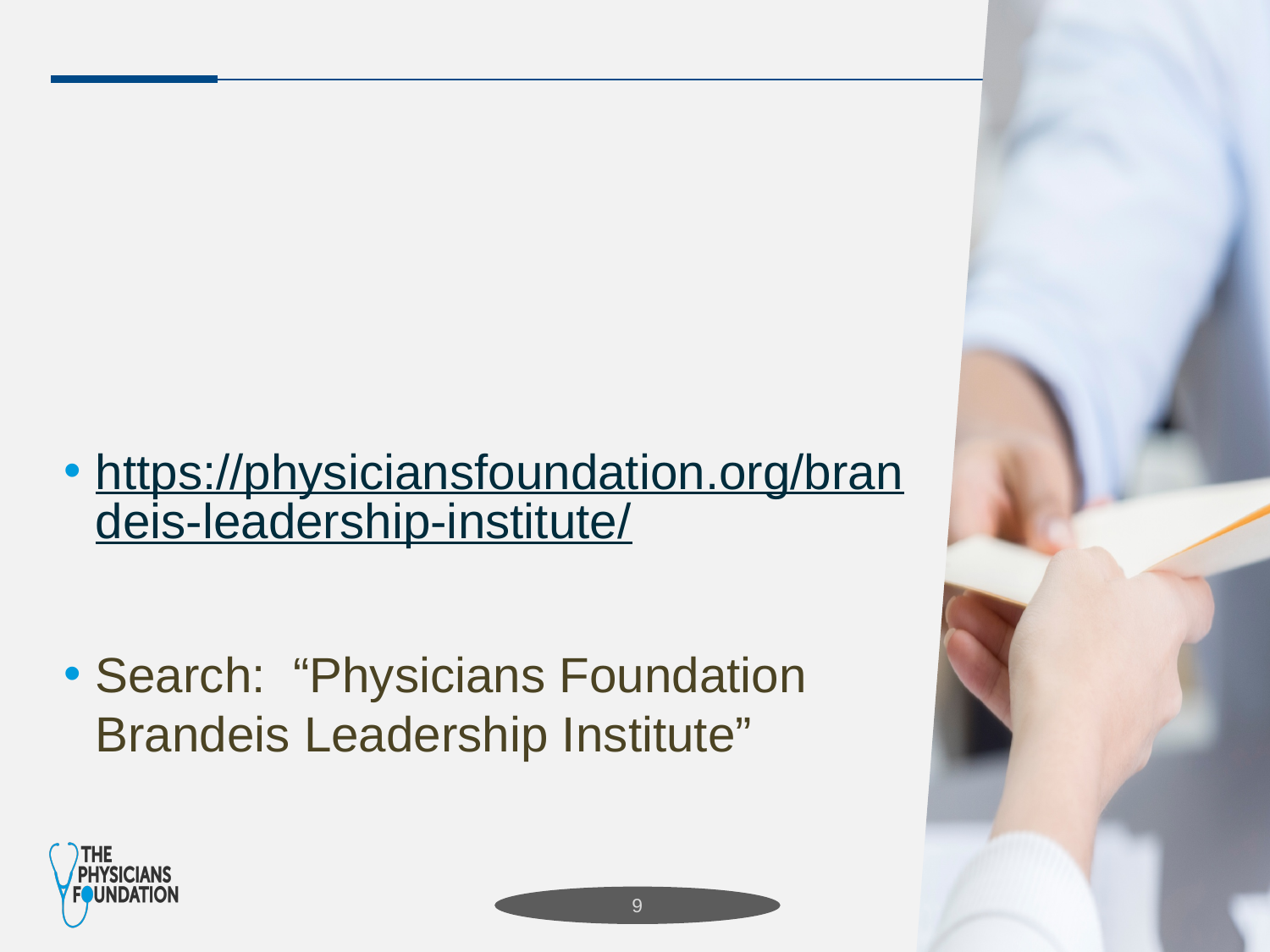

https://physiciansfoundation.org/brandeis-leadership-institute/

Search:  “Physicians Foundation Brandeis Leadership Institute”
9